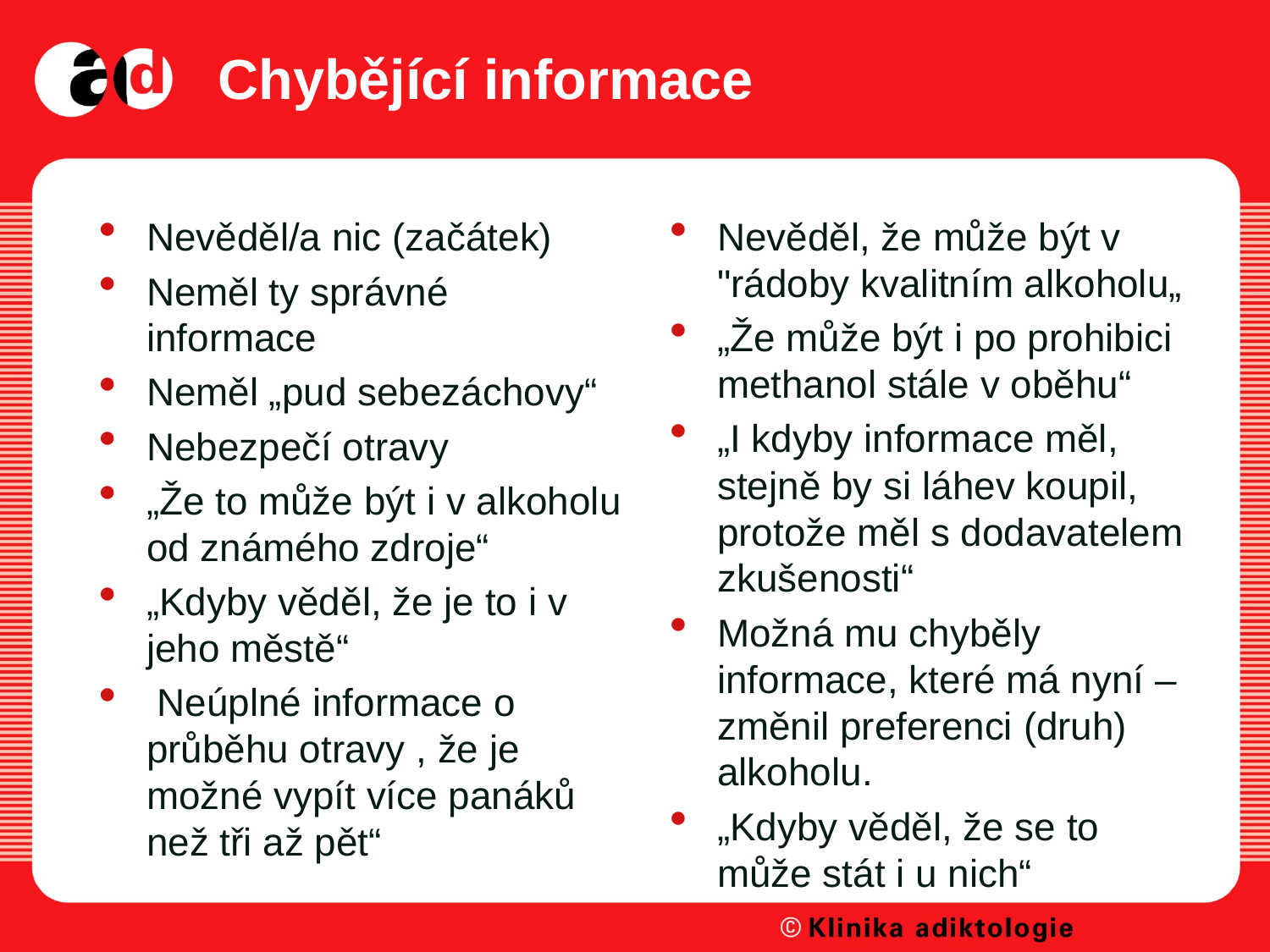

# Chybějící informace
Nevěděl/a nic (začátek)
Neměl ty správné informace
Neměl „pud sebezáchovy“
Nebezpečí otravy
„Že to může být i v alkoholu od známého zdroje“
„Kdyby věděl, že je to i v jeho městě“
 Neúplné informace o průběhu otravy , že je možné vypít více panáků než tři až pět“
Nevěděl, že může být v "rádoby kvalitním alkoholu„
„Že může být i po prohibici methanol stále v oběhu“
„I kdyby informace měl, stejně by si láhev koupil, protože měl s dodavatelem zkušenosti“
Možná mu chyběly informace, které má nyní – změnil preferenci (druh) alkoholu.
„Kdyby věděl, že se to může stát i u nich“